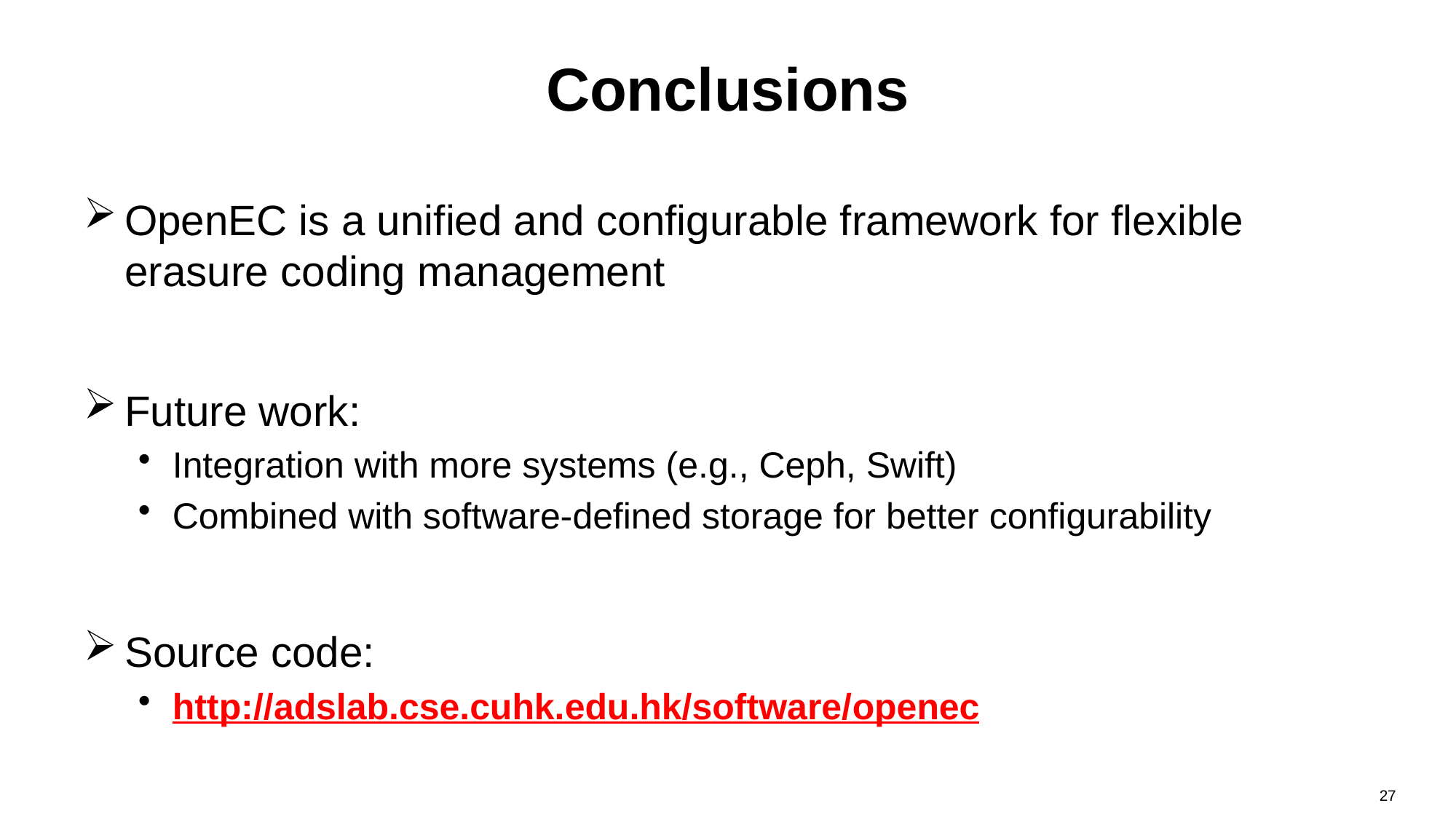

# Conclusions
OpenEC is a unified and configurable framework for flexible erasure coding management

Future work:
Integration with more systems (e.g., Ceph, Swift)
Combined with software-defined storage for better configurability

Source code:
http://adslab.cse.cuhk.edu.hk/software/openec
27